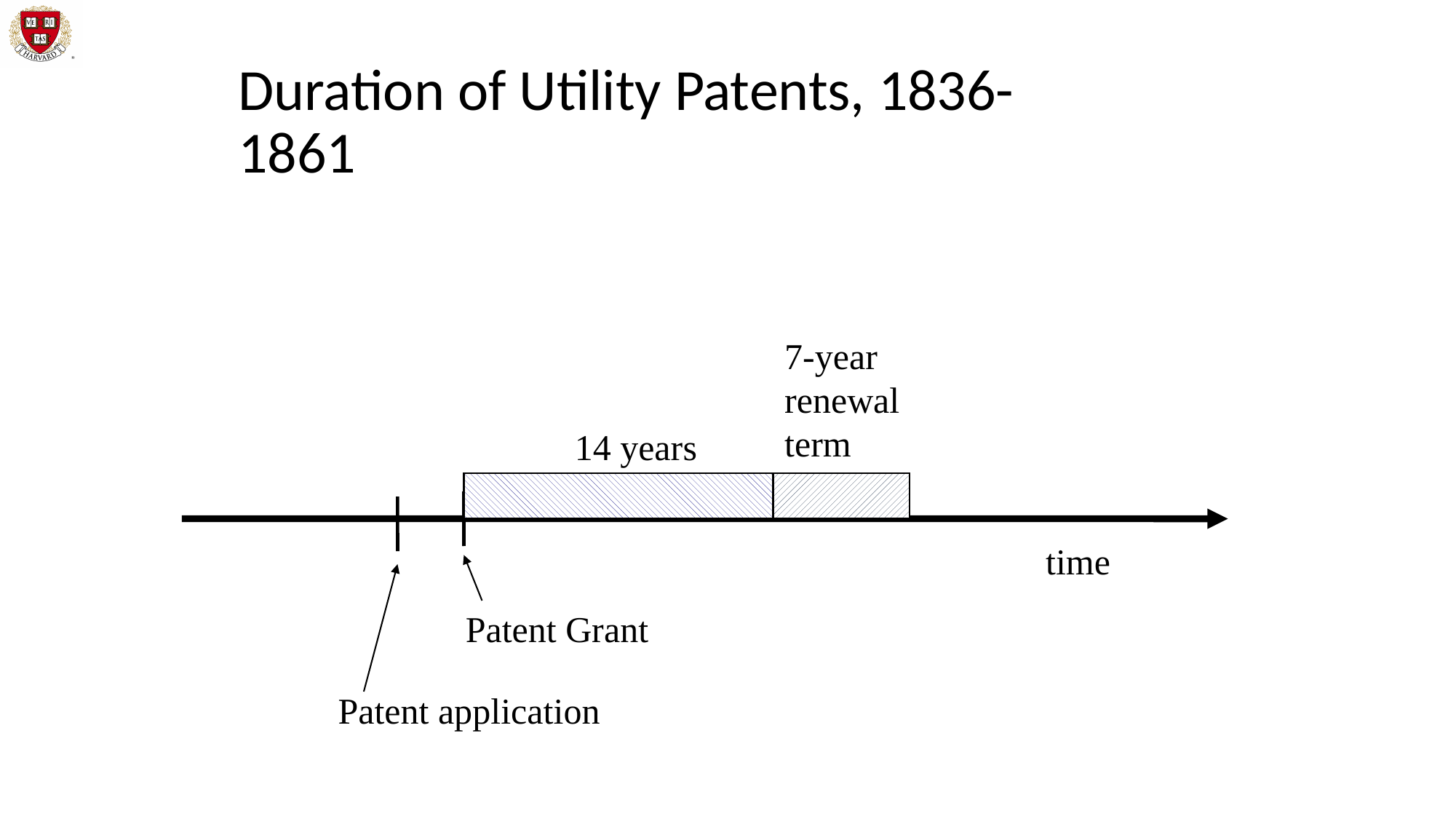

# Duration of Utility Patents, 1836-1861
7-year
renewal
term
14 years

time

Patent Grant
Patent application